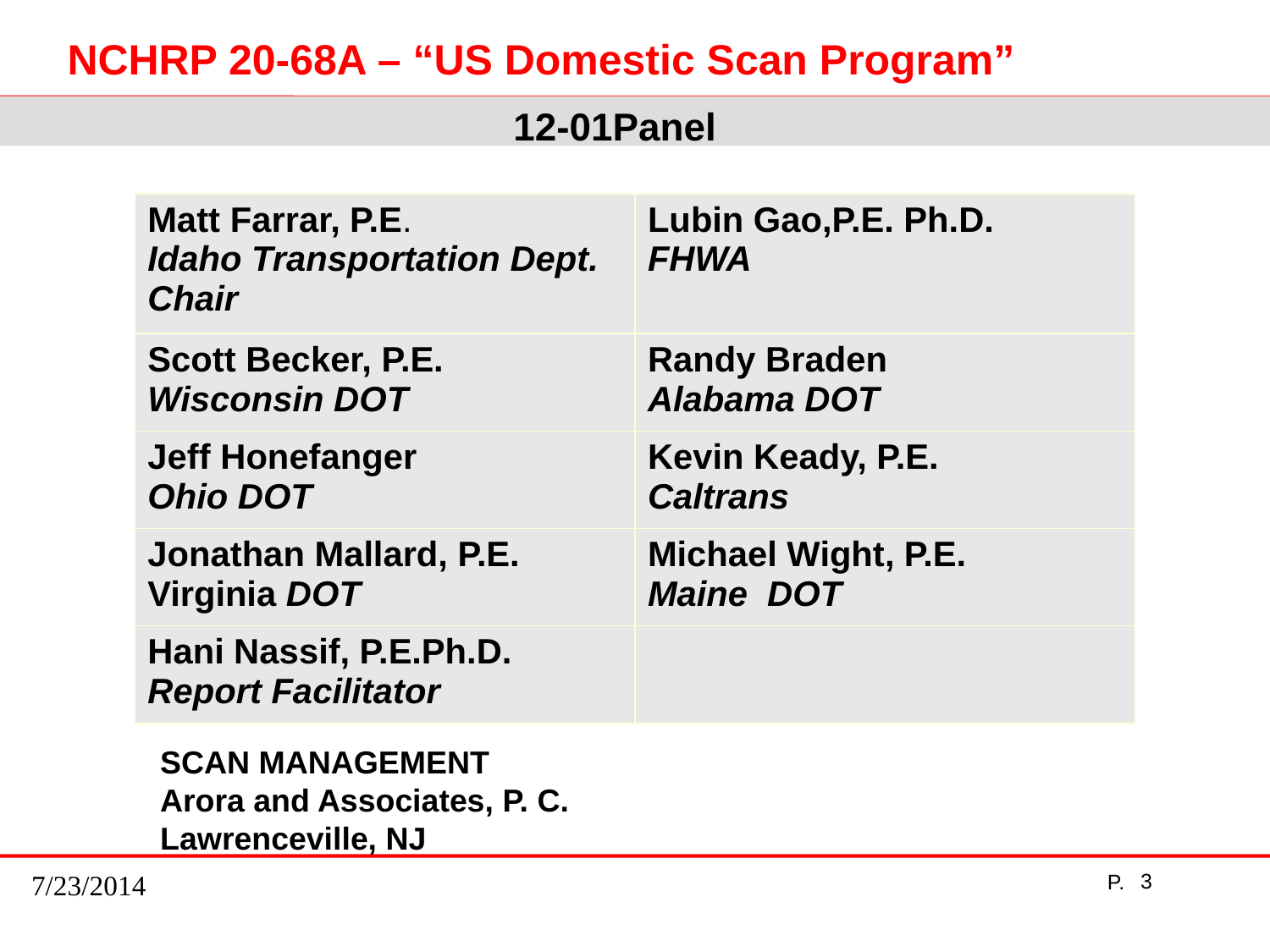

12-01Panel
| Matt Farrar, P.E. Idaho Transportation Dept. Chair | Lubin Gao,P.E. Ph.D. FHWA |
| --- | --- |
| Scott Becker, P.E. Wisconsin DOT | Randy Braden Alabama DOT |
| Jeff Honefanger Ohio DOT | Kevin Keady, P.E. Caltrans |
| Jonathan Mallard, P.E. Virginia DOT | Michael Wight, P.E. Maine DOT |
| Hani Nassif, P.E.Ph.D. Report Facilitator |  |

SCAN MANAGEMENT
Arora and Associates, P. C.
Lawrenceville, NJ
7/23/2014
3